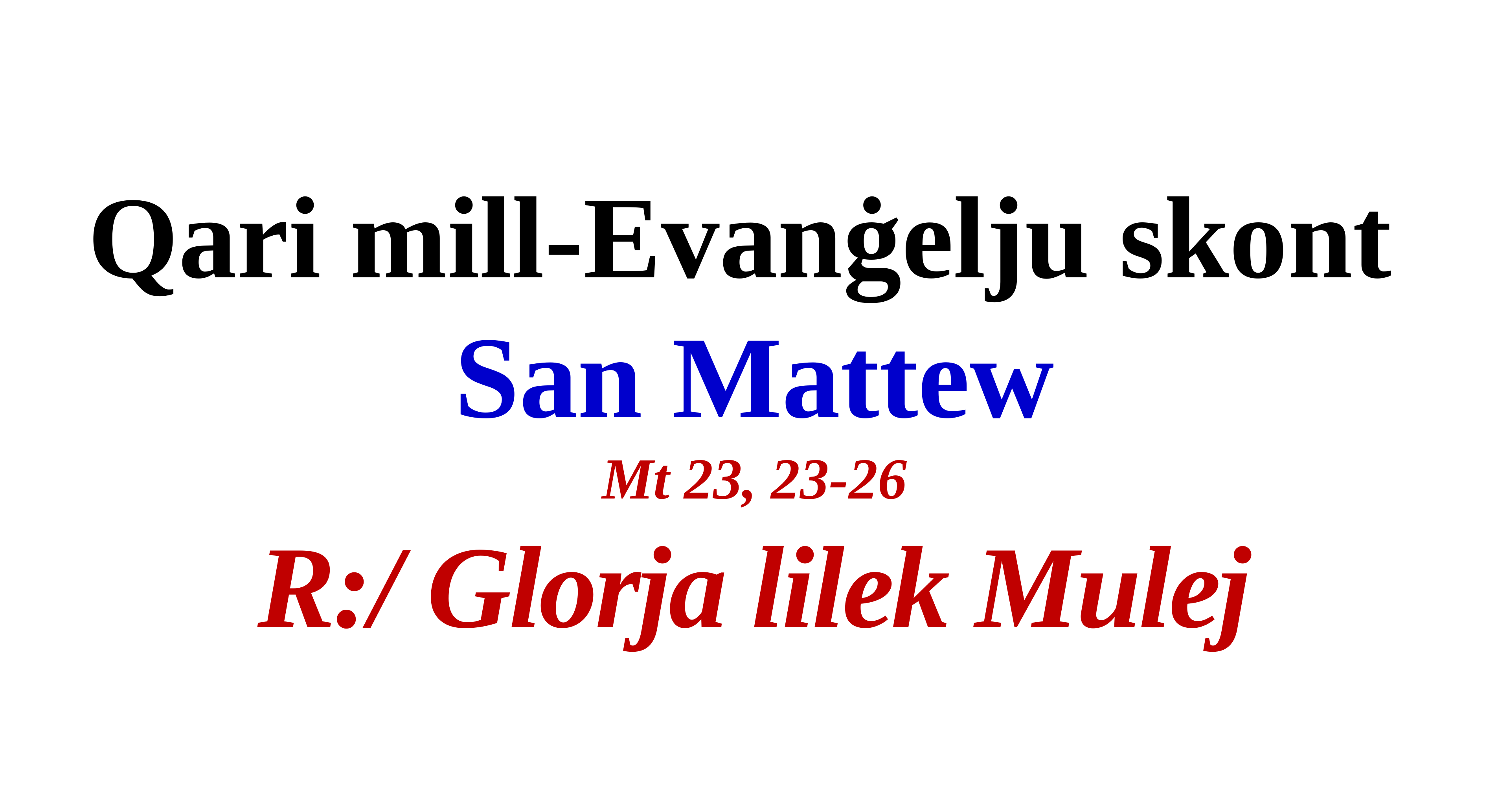

Qari mill-Evanġelju skont
San Mattew
Mt 23, 23-26
R:/ Glorja lilek Mulej